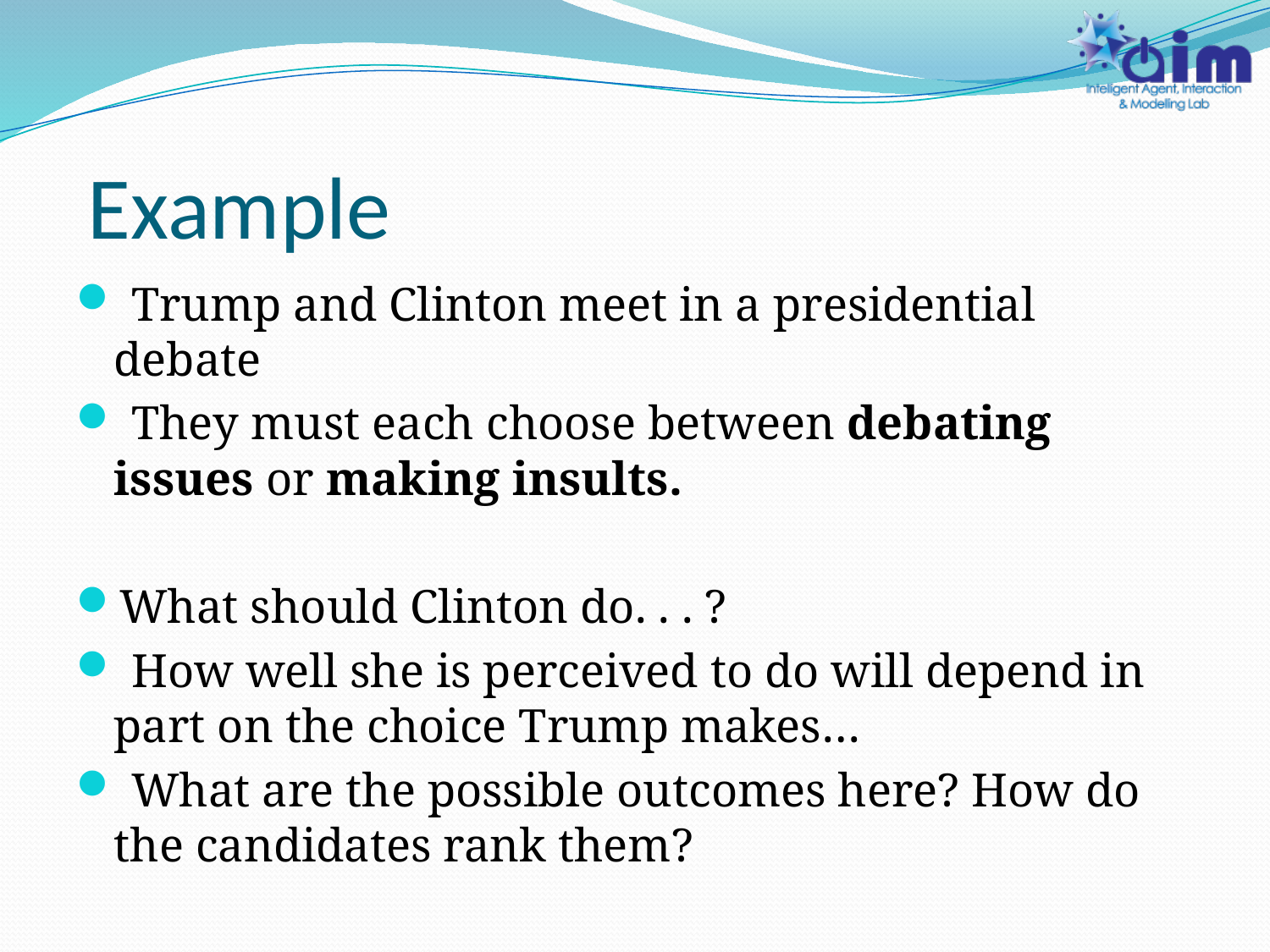

# Example
 Trump and Clinton meet in a presidential debate
 They must each choose between debating issues or making insults.

What should Clinton do. . . ?
 How well she is perceived to do will depend in part on the choice Trump makes…
 What are the possible outcomes here? How do the candidates rank them?